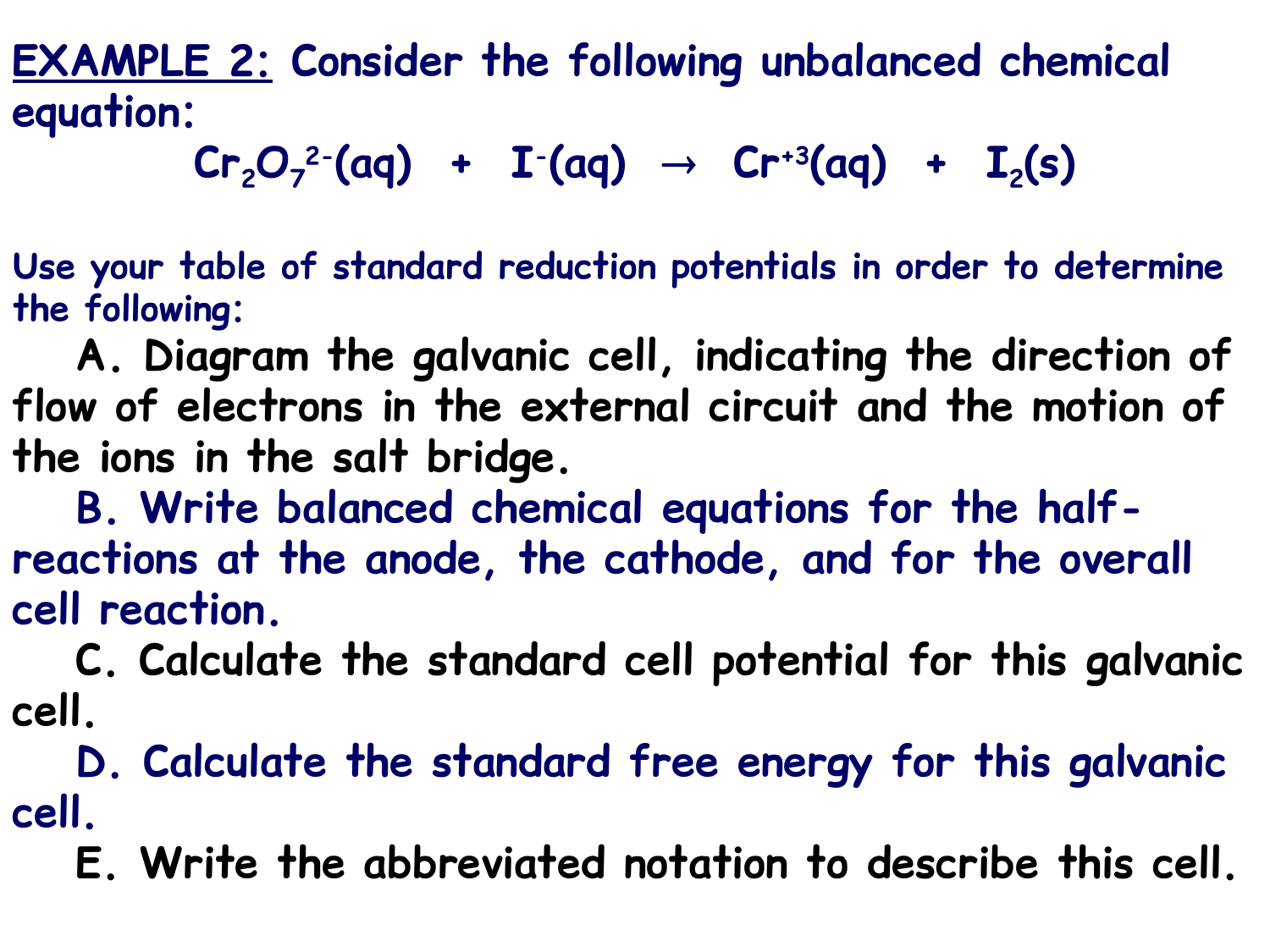

EXAMPLE 2: Consider the following unbalanced chemical equation:
Cr2O72-(aq)  +  I-(aq)  →  Cr+3(aq)  +  I2(s)

Use your table of standard reduction potentials in order to determine the following:
	A. Diagram the galvanic cell, indicating the direction of flow of electrons in the external circuit and the motion of the ions in the salt bridge.
	B. Write balanced chemical equations for the half-reactions at the anode, the cathode, and for the overall cell reaction.
	C. Calculate the standard cell potential for this galvanic cell.
	D. Calculate the standard free energy for this galvanic cell.
	E. Write the abbreviated notation to describe this cell.